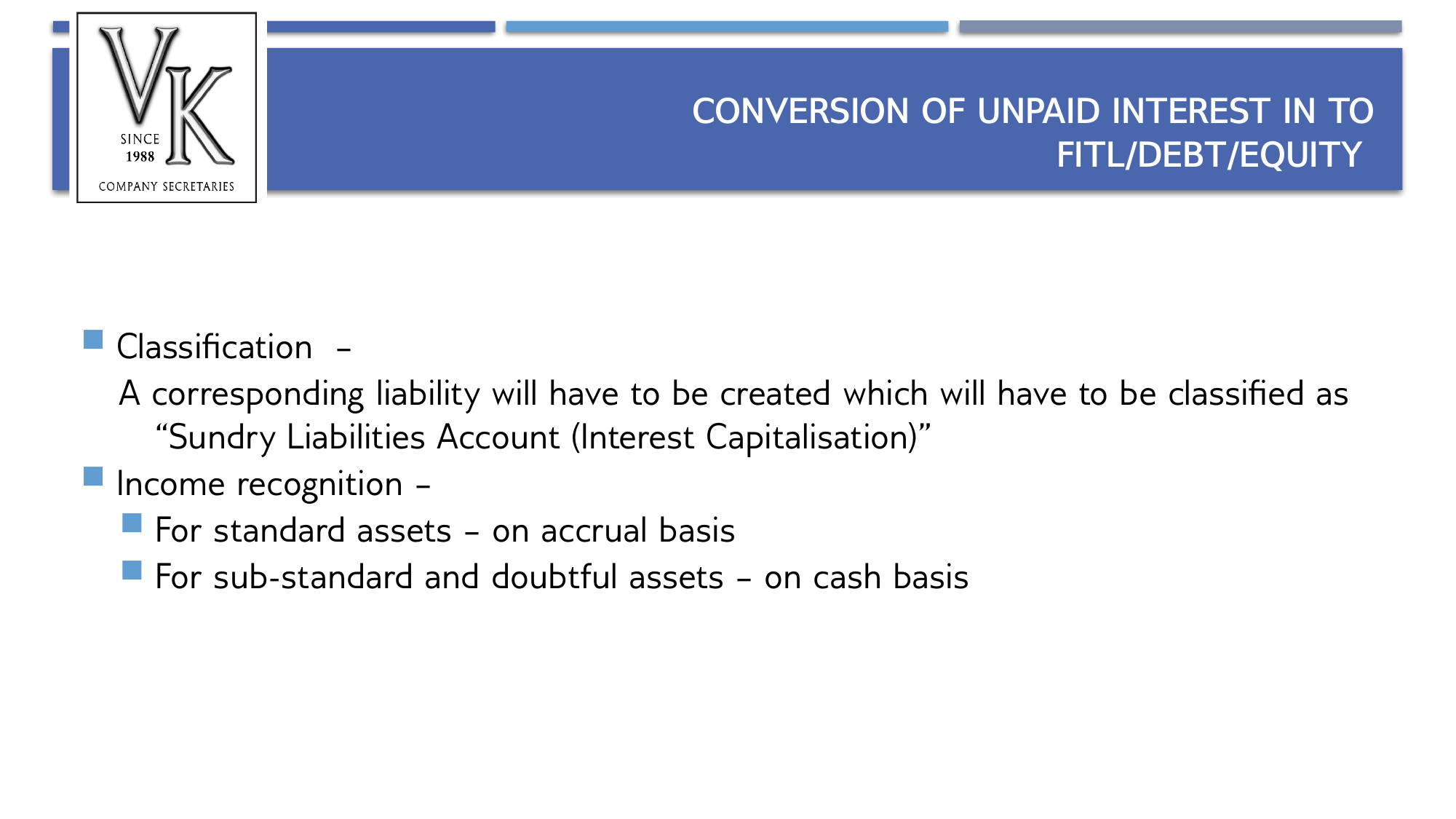

# Conversion of unpaid interest in to FITL/Debt/Equity
Classification  –
A corresponding liability will have to be created which will have to be classified as “Sundry Liabilities Account (Interest Capitalisation)”
Income recognition –
For standard assets – on accrual basis
For sub-standard and doubtful assets – on cash basis